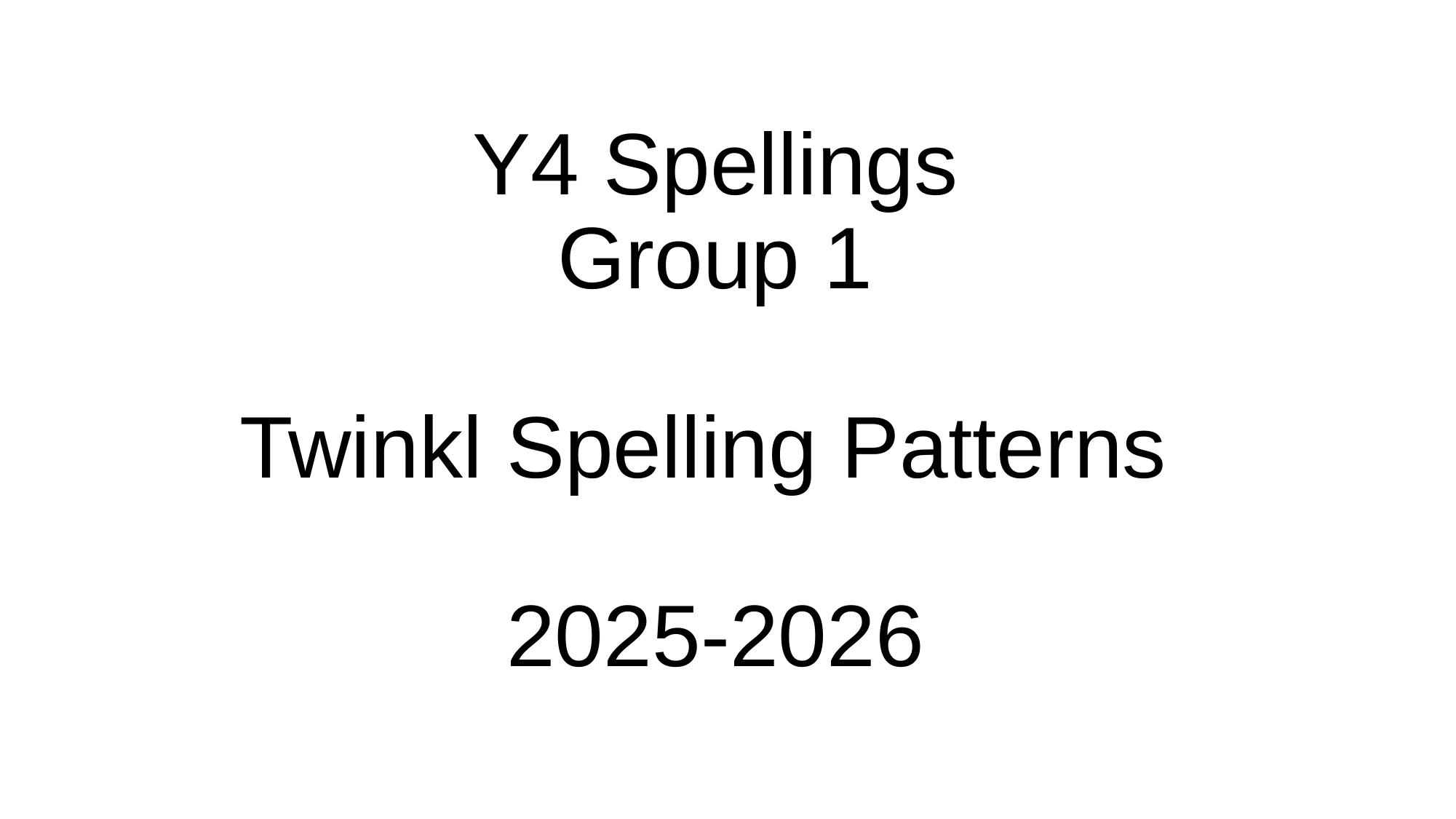

# Y4 Spellings Group 1 Twinkl Spelling Patterns 2025-2026